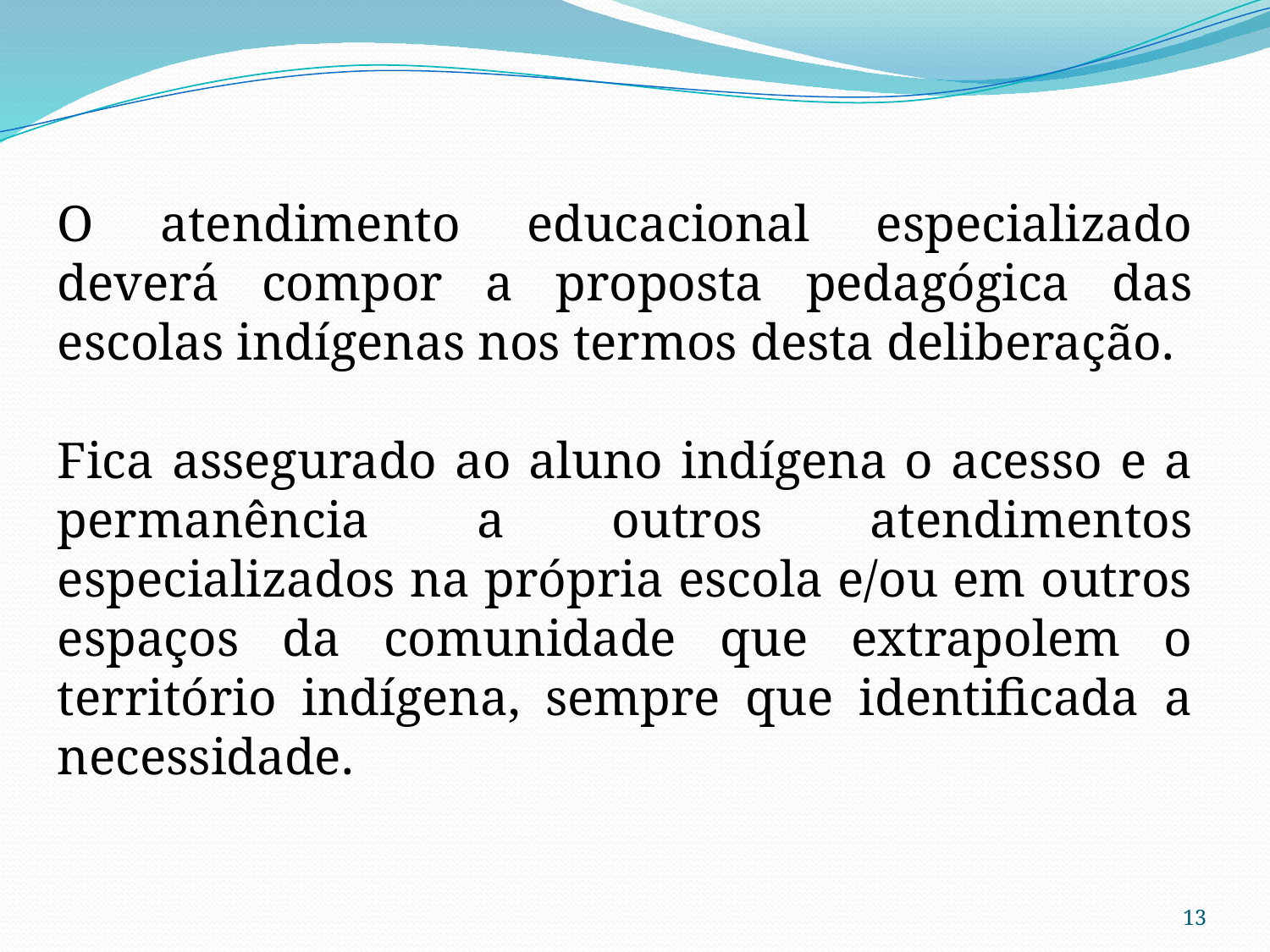

O atendimento educacional especializado deverá compor a proposta pedagógica das escolas indígenas nos termos desta deliberação.

Fica assegurado ao aluno indígena o acesso e a permanência a outros atendimentos especializados na própria escola e/ou em outros espaços da comunidade que extrapolem o território indígena, sempre que identificada a necessidade.

13